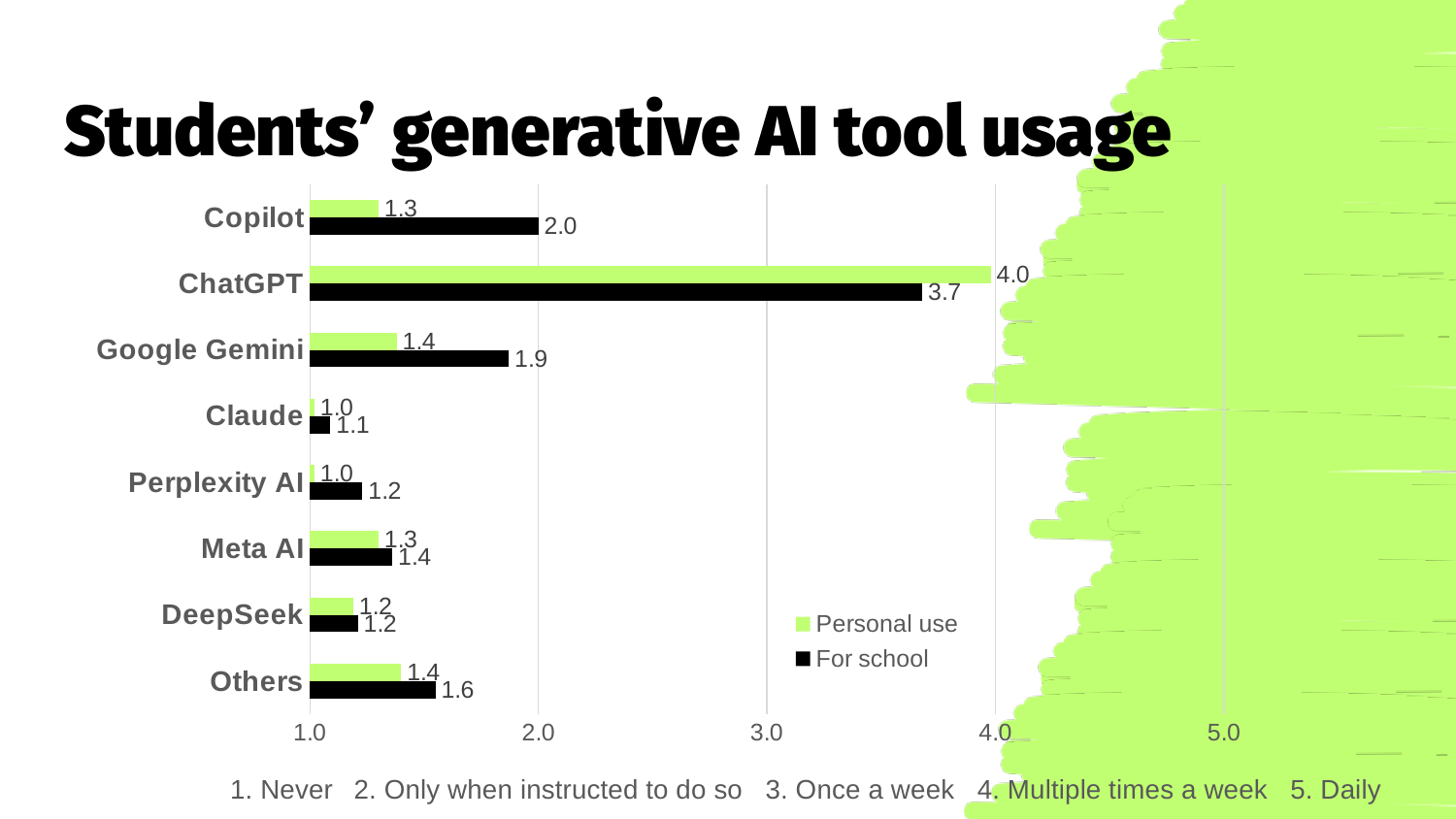

# Students’ generative AI tool usage

### Chart

| Category | For school | Personal use |
|---|---|---|
| Others | 1.55 | 1.4 |
| DeepSeek | 1.21 | 1.19 |
| Meta AI | 1.36 | 1.3 |
| Perplexity AI | 1.23 | 1.02 |
| Claude | 1.09 | 1.02 |
| Google Gemini | 1.87 | 1.38 |
| ChatGPT | 3.68 | 3.98 |
| Copilot | 2.0 | 1.3 |